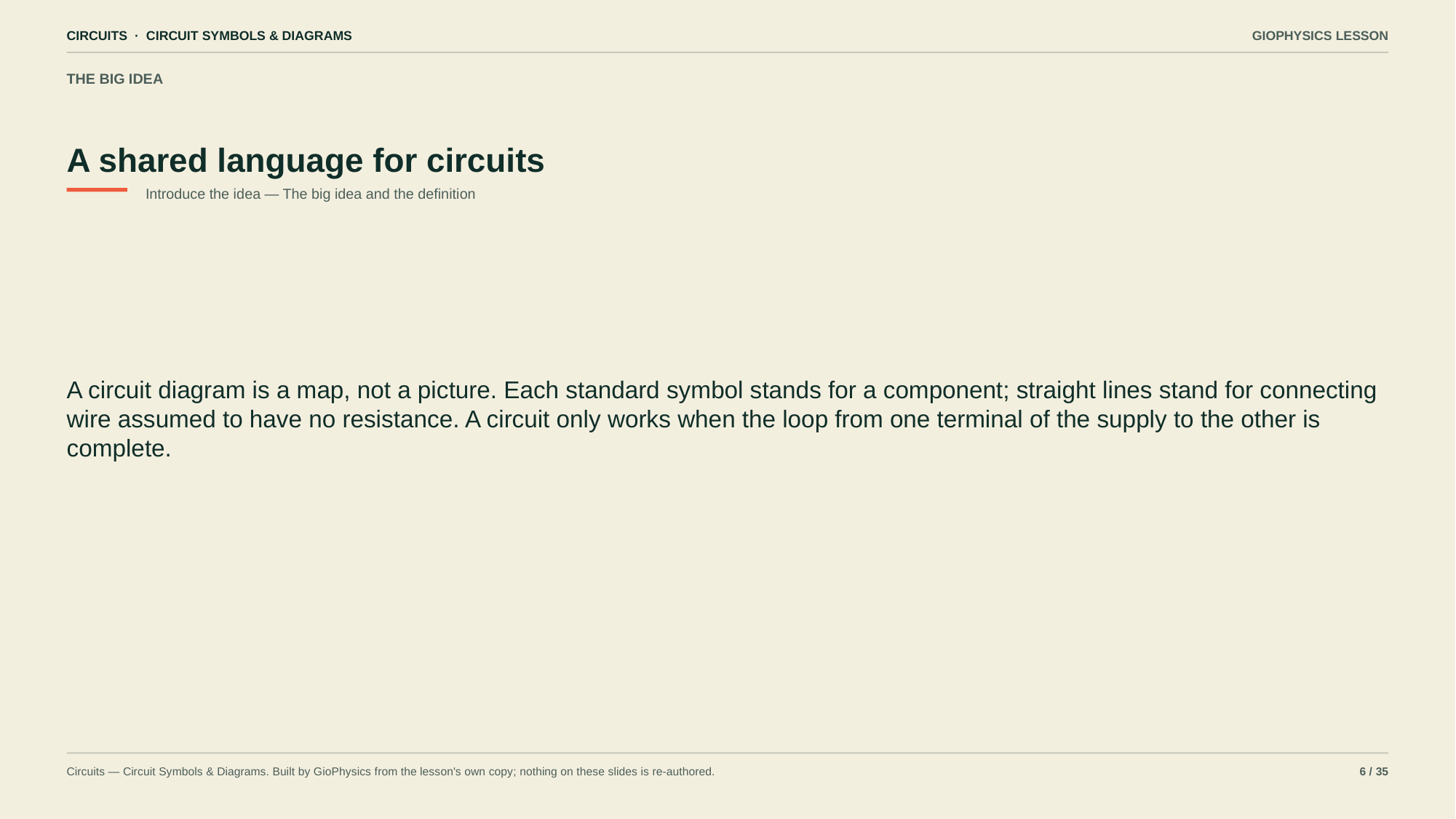

CIRCUITS  ·  CIRCUIT SYMBOLS & DIAGRAMS
GIOPHYSICS LESSON

THE BIG IDEA
A shared language for circuits
Introduce the idea — The big idea and the definition

A circuit diagram is a map, not a picture. Each standard symbol stands for a component; straight lines stand for connecting wire assumed to have no resistance. A circuit only works when the loop from one terminal of the supply to the other is complete.

Circuits — Circuit Symbols & Diagrams. Built by GioPhysics from the lesson's own copy; nothing on these slides is re-authored.
6 / 35